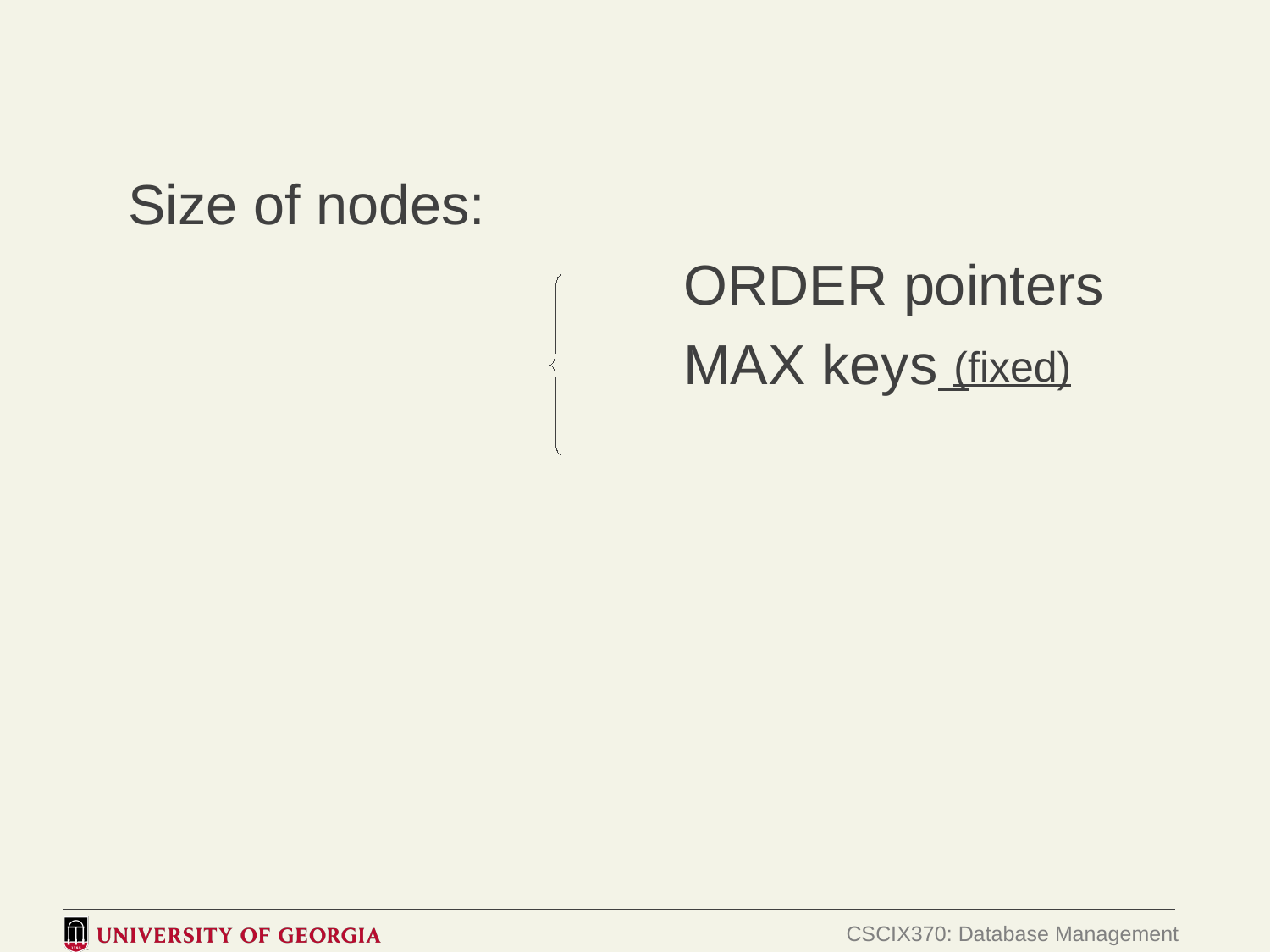

Size of nodes:
					ORDER pointers
					MAX keys

(fixed)